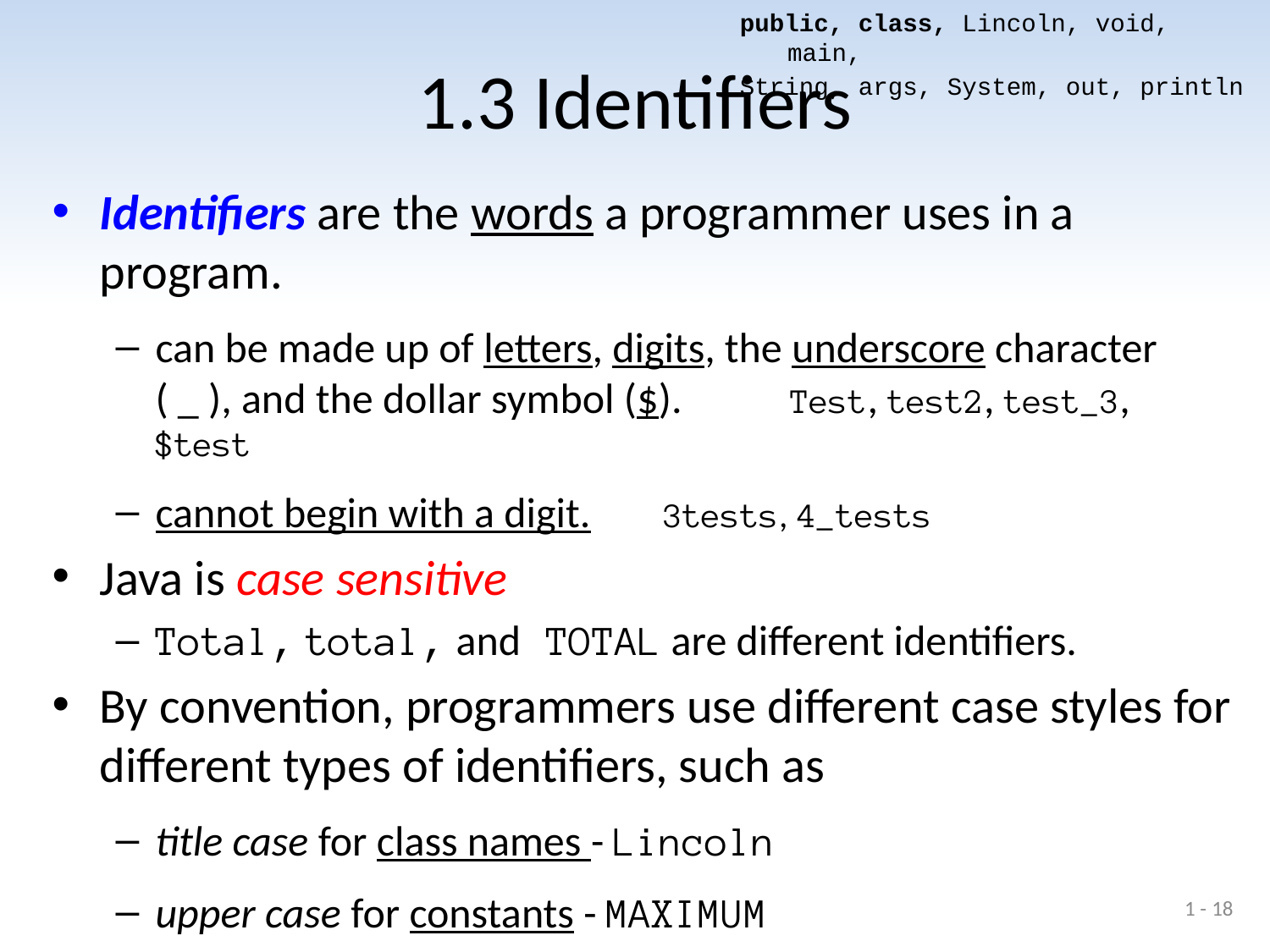

public, class, Lincoln, void, main,
String, args, System, out, println
# 1.3 Identifiers
Identifiers are the words a programmer uses in a program.
can be made up of letters, digits, the underscore character ( _ ), and the dollar symbol ($).	Test, test2, test_3, $test
cannot begin with a digit.	3tests, 4_tests
Java is case sensitive
Total, total, and TOTAL are different identifiers.
By convention, programmers use different case styles for different types of identifiers, such as
title case for class names - Lincoln
upper case for constants - MAXIMUM
1 - 18